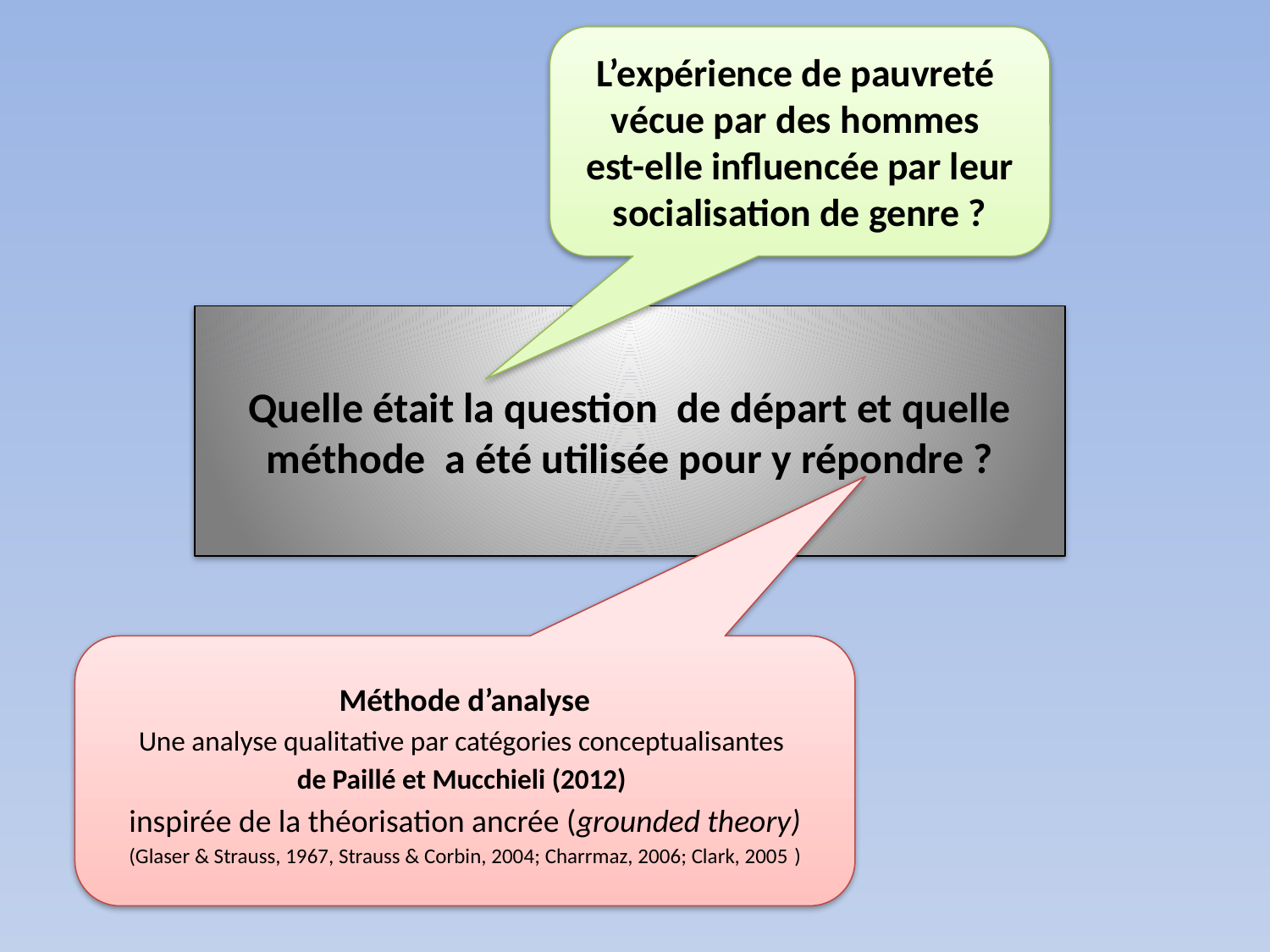

L’expérience de pauvreté
vécue par des hommes
est-elle influencée par leur socialisation de genre ?
# Quelle était la question  de départ et quelle méthode  a été utilisée pour y répondre ?
Méthode d’analyse
Une analyse qualitative par catégories conceptualisantes
de Paillé et Mucchieli (2012)
inspirée de la théorisation ancrée (grounded theory)
(Glaser & Strauss, 1967, Strauss & Corbin, 2004; Charrmaz, 2006; Clark, 2005 )